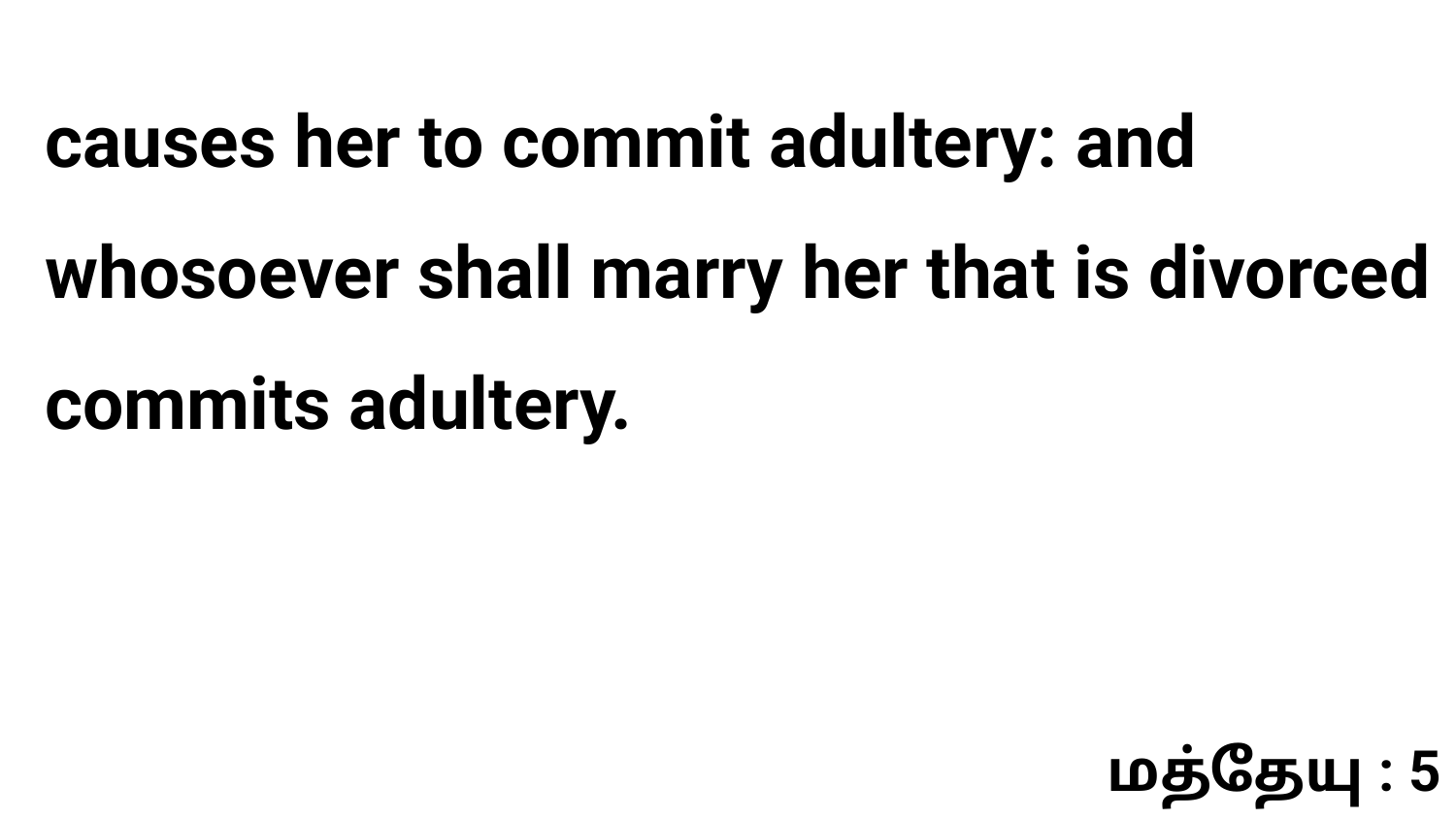

causes her to commit adultery: and whosoever shall marry her that is divorced commits adultery.
மத்தேயு : 5